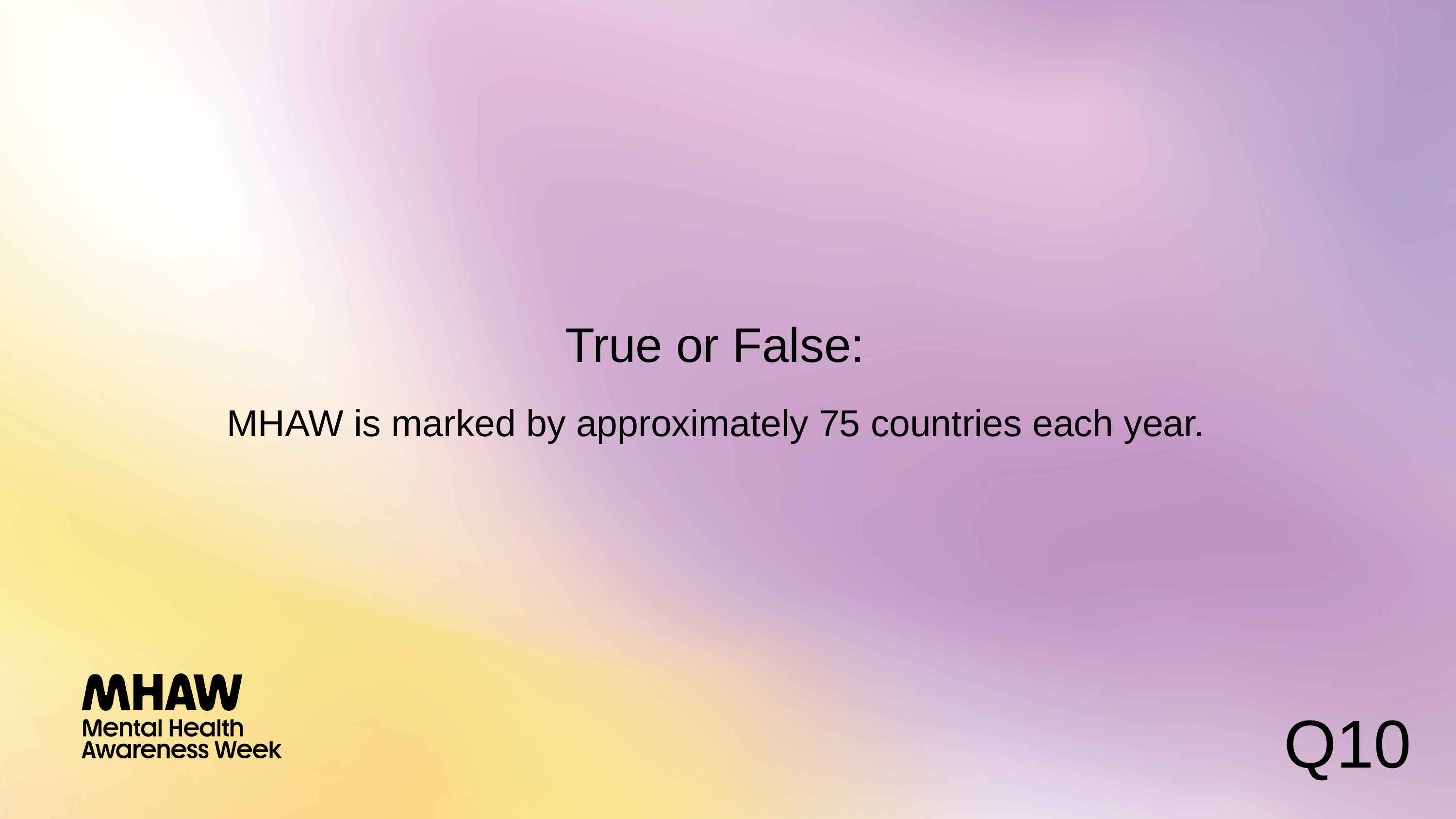

True or False:
MHAW is marked by approximately 75 countries each year.

Q10